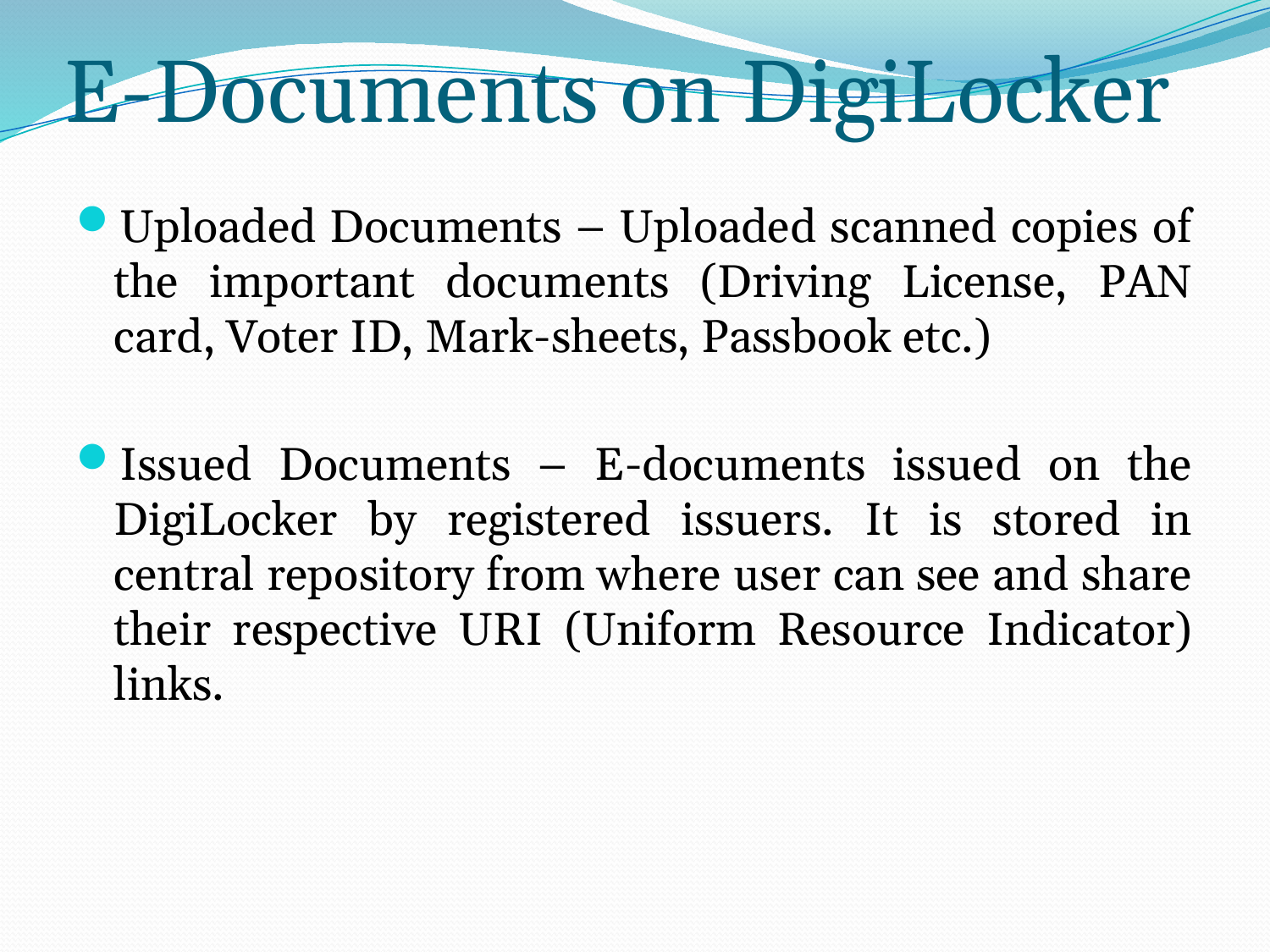

# E-Documents on DigiLocker
Uploaded Documents – Uploaded scanned copies of the important documents (Driving License, PAN card, Voter ID, Mark-sheets, Passbook etc.)

Issued Documents – E-documents issued on the DigiLocker by registered issuers. It is stored in central repository from where user can see and share their respective URI (Uniform Resource Indicator) links.